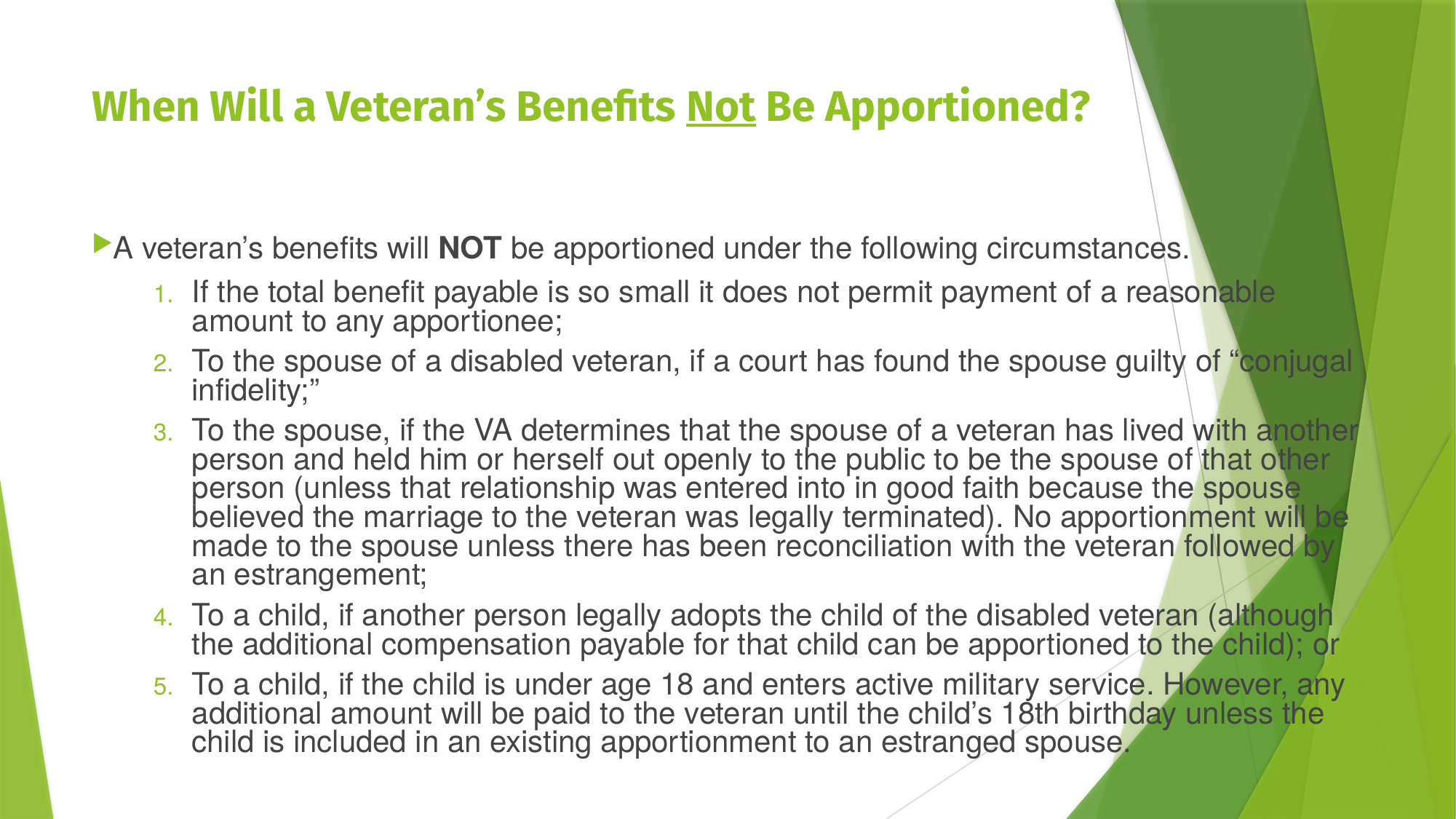

# When Will a Veteran’s Benefits Not Be Apportioned?
A veteran’s benefits will NOT be apportioned under the following circumstances.
If the total benefit payable is so small it does not permit payment of a reasonable amount to any apportionee;
To the spouse of a disabled veteran, if a court has found the spouse guilty of “conjugal infidelity;”
To the spouse, if the VA determines that the spouse of a veteran has lived with another person and held him or herself out openly to the public to be the spouse of that other person (unless that relationship was entered into in good faith because the spouse believed the marriage to the veteran was legally terminated). No apportionment will be made to the spouse unless there has been reconciliation with the veteran followed by an estrangement;
To a child, if another person legally adopts the child of the disabled veteran (although the additional compensation payable for that child can be apportioned to the child); or
To a child, if the child is under age 18 and enters active military service. However, any additional amount will be paid to the veteran until the child’s 18th birthday unless the child is included in an existing apportionment to an estranged spouse.